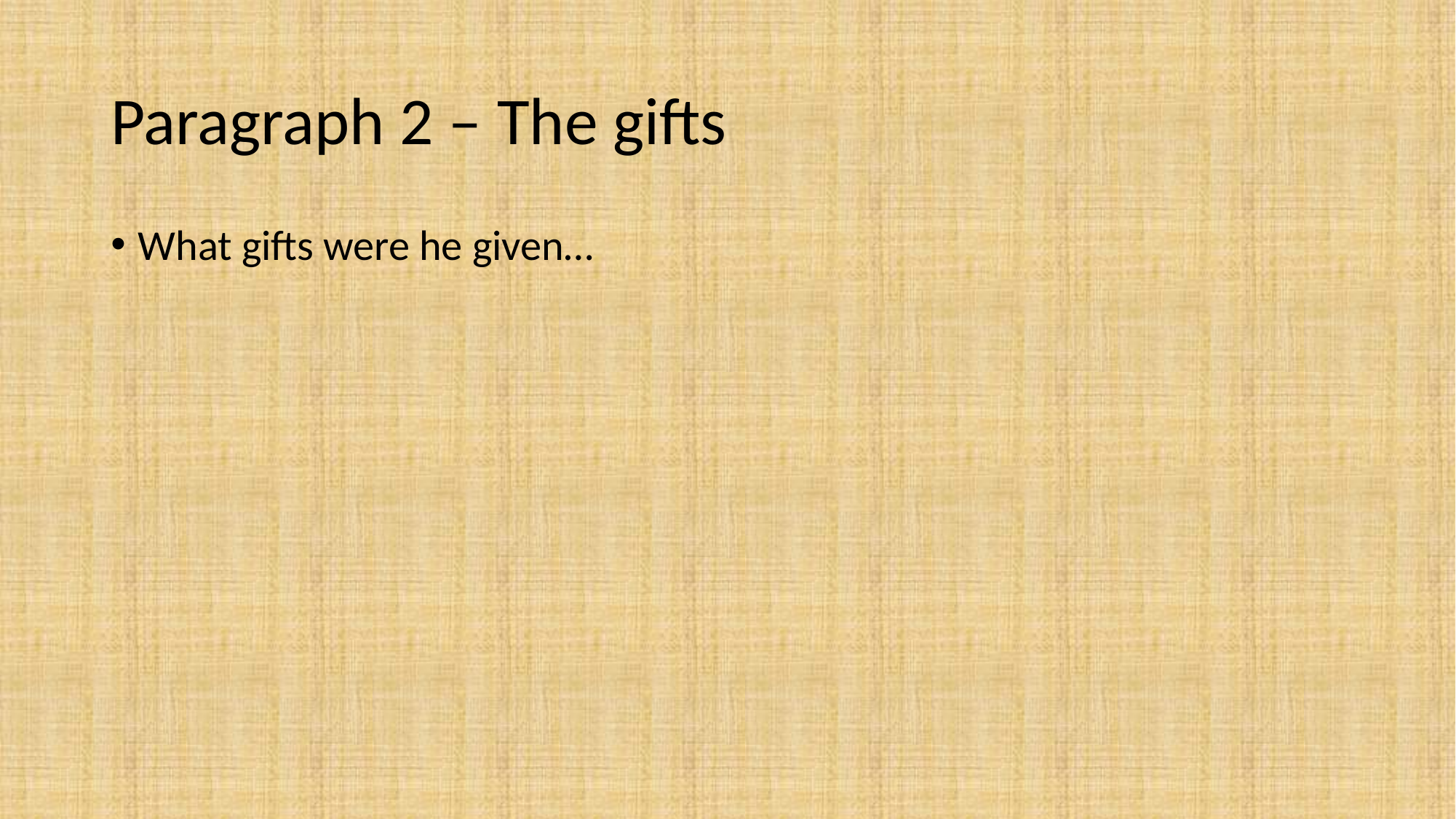

# Paragraph 2 – The gifts
What gifts were he given…